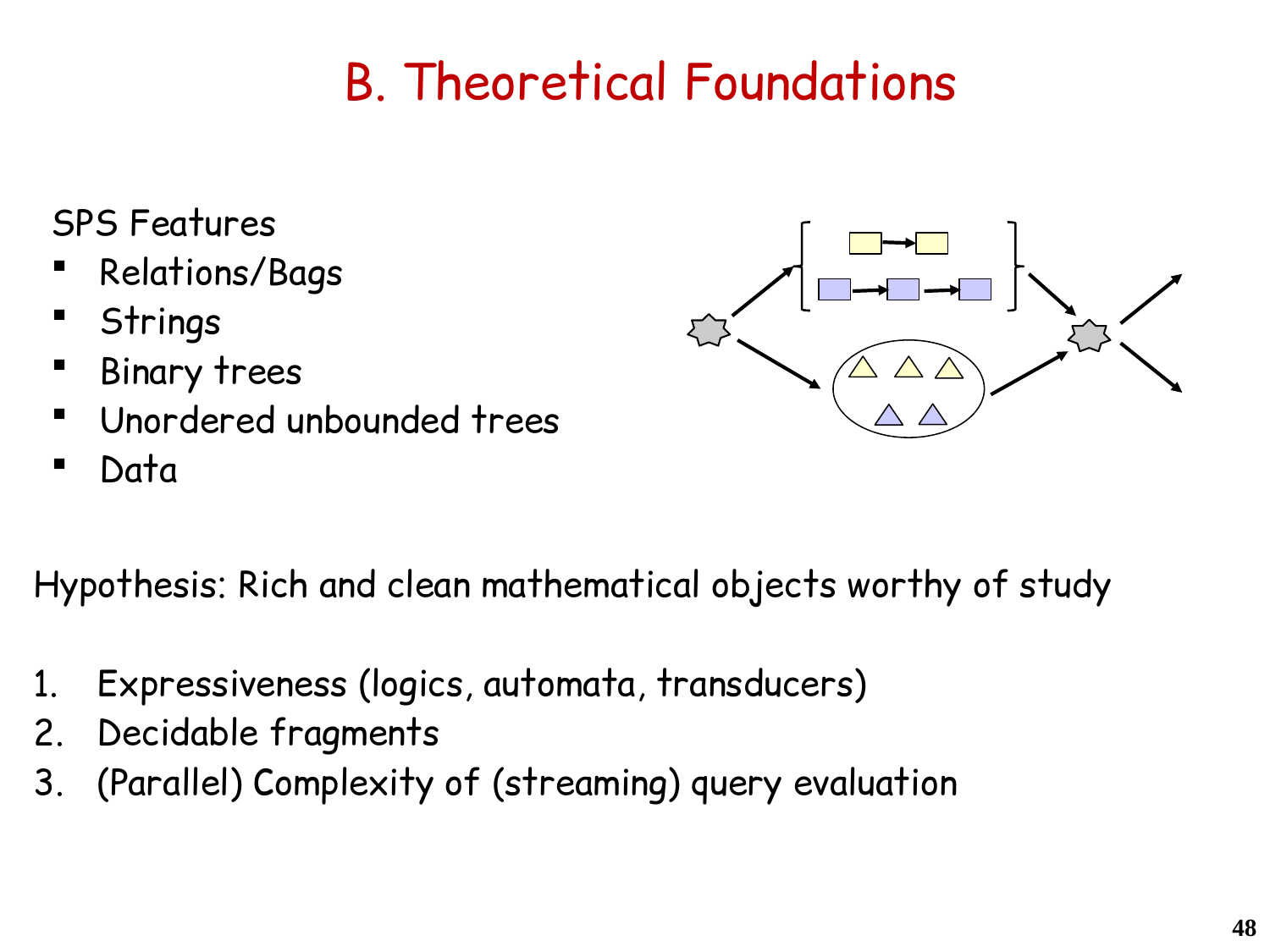

# B. Theoretical Foundations
SPS Features
Relations/Bags
Strings
Binary trees
Unordered unbounded trees
Data

Hypothesis: Rich and clean mathematical objects worthy of study

Expressiveness (logics, automata, transducers)
Decidable fragments
(Parallel) Complexity of (streaming) query evaluation
48